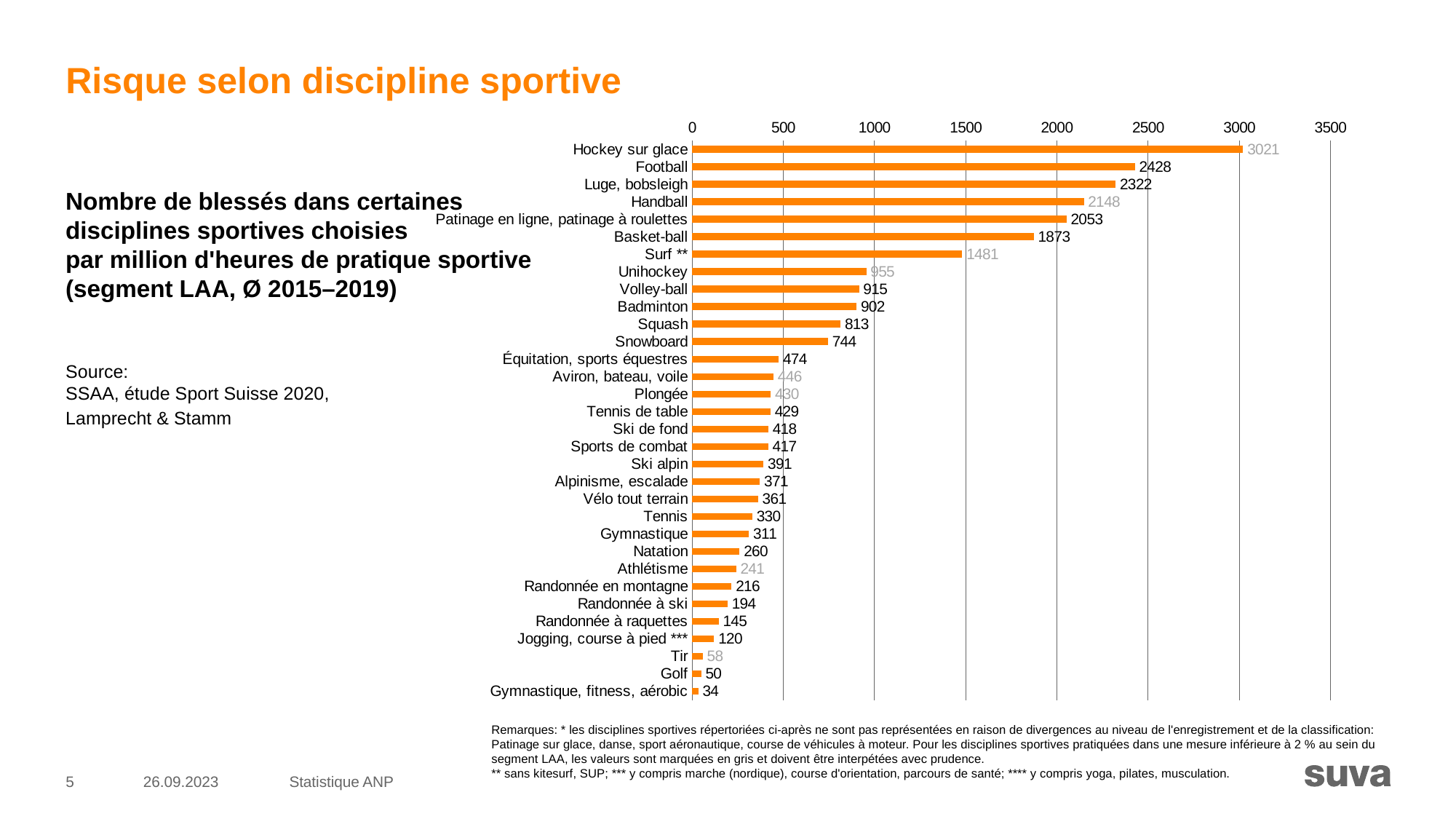

# Risque selon discipline sportive

### Chart

| Category | Nombre de blessés par million d’heures de pratique sportive (segment LAA) |
|---|---|
| Hockey sur glace | 3021.0 |
| Football | 2428.0 |
| Luge, bobsleigh | 2322.0 |
| Handball | 2148.0 |
| Patinage en ligne, patinage à roulettes | 2053.0 |
| Basket-ball | 1873.0 |
| Surf ** | 1481.0 |
| Unihockey | 955.0 |
| Volley-ball | 915.0 |
| Badminton | 902.0 |
| Squash | 813.0 |
| Snowboard | 744.0 |
| Équitation, sports équestres | 474.0 |
| Aviron, bateau, voile | 446.0 |
| Plongée | 430.0 |
| Tennis de table | 429.0 |
| Ski de fond | 418.0 |
| Sports de combat | 417.0 |
| Ski alpin | 391.0 |
| Alpinisme, escalade | 371.0 |
| Vélo tout terrain | 361.0 |
| Tennis | 330.0 |
| Gymnastique | 311.0 |
| Natation | 260.0 |
| Athlétisme | 241.0 |
| Randonnée en montagne | 216.0 |
| Randonnée à ski | 194.0 |
| Randonnée à raquettes | 145.0 |
| Jogging, course à pied *** | 120.0 |
| Tir | 58.0 |
| Golf | 50.0 |
| Gymnastique, fitness, aérobic | 34.0 |
Nombre de blessés dans certaines
disciplines sportives choisies
par million d'heures de pratique sportive
(segment LAA, Ø 2015–2019)
Source:
SSAA, étude Sport Suisse 2020,
Lamprecht & Stamm

Remarques: * les disciplines sportives répertoriées ci-après ne sont pas représentées en raison de divergences au niveau de l'enregistrement et de la classification: Patinage sur glace, danse, sport aéronautique, course de véhicules à moteur. Pour les disciplines sportives pratiquées dans une mesure inférieure à 2 % au sein du segment LAA, les valeurs sont marquées en gris et doivent être interpétées avec prudence.
** sans kitesurf, SUP; *** y compris marche (nordique), course d'orientation, parcours de santé; **** y compris yoga, pilates, musculation.

5
26.09.2023
Statistique ANP